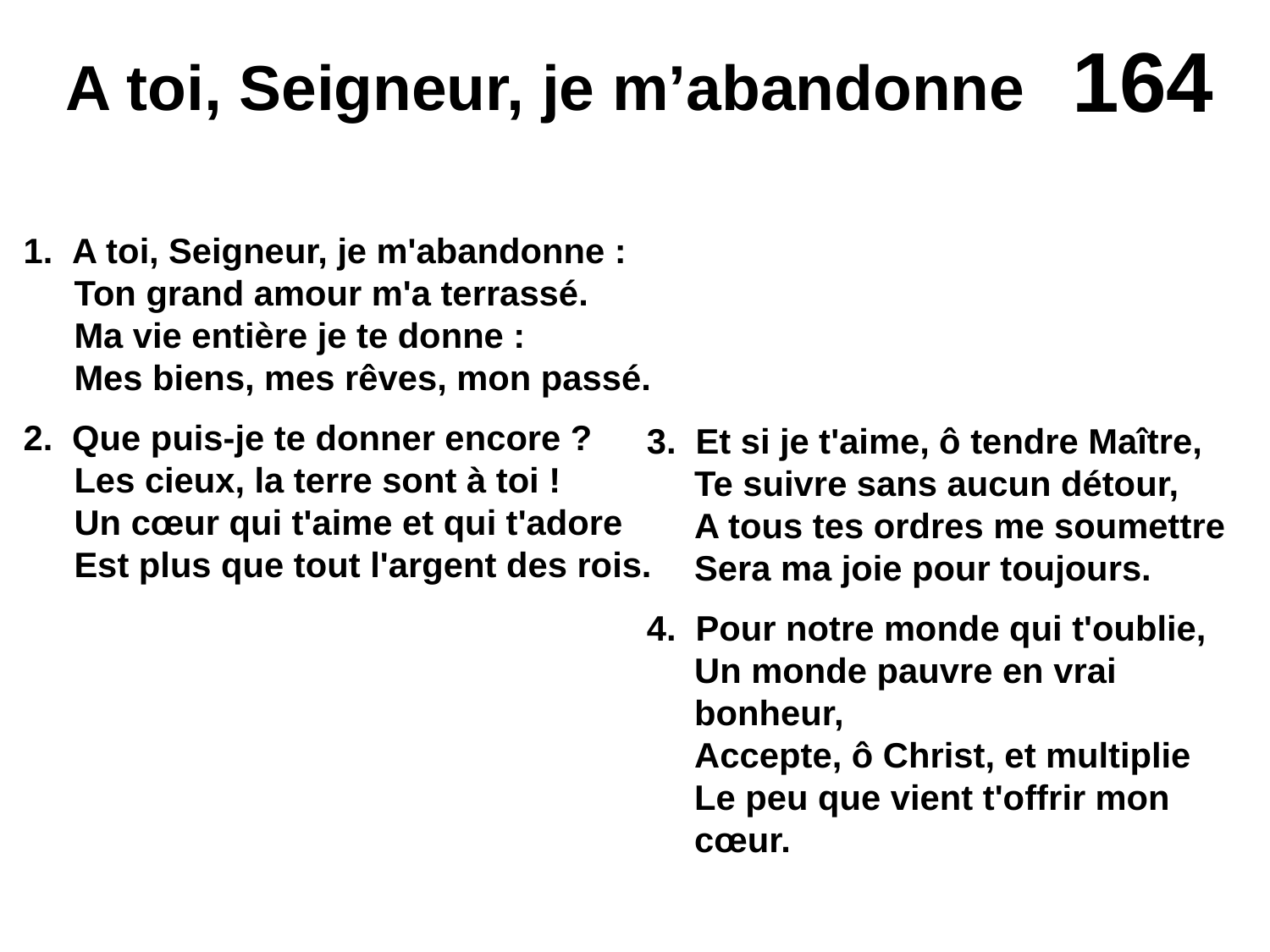

# A toi, Seigneur, je m’abandonne
1.  A toi, Seigneur, je m'abandonne :
Ton grand amour m'a terrassé.
Ma vie entière je te donne :
Mes biens, mes rêves, mon passé.
2.  Que puis-je te donner encore ?
Les cieux, la terre sont à toi !
Un cœur qui t'aime et qui t'adore
Est plus que tout l'argent des rois.

3.  Et si je t'aime, ô tendre Maître,
Te suivre sans aucun détour,
A tous tes ordres me soumettre
Sera ma joie pour toujours.
4.  Pour notre monde qui t'oublie,
Un monde pauvre en vrai bonheur,
Accepte, ô Christ, et multiplie
Le peu que vient t'offrir mon cœur.